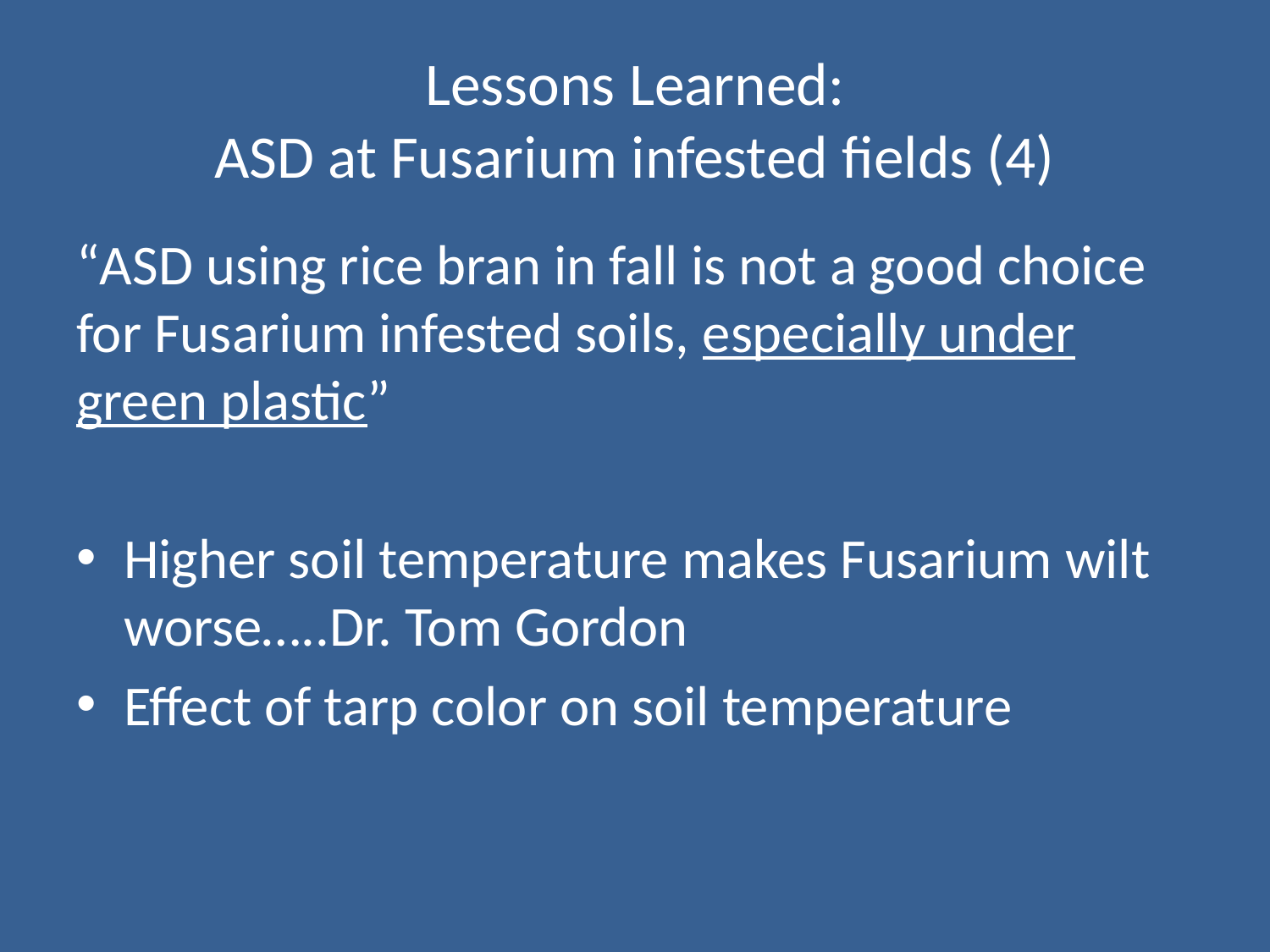

# Lessons Learned: ASD at Fusarium infested fields (4)
“ASD using rice bran in fall is not a good choice for Fusarium infested soils, especially under green plastic”

Higher soil temperature makes Fusarium wilt worse…..Dr. Tom Gordon
Effect of tarp color on soil temperature